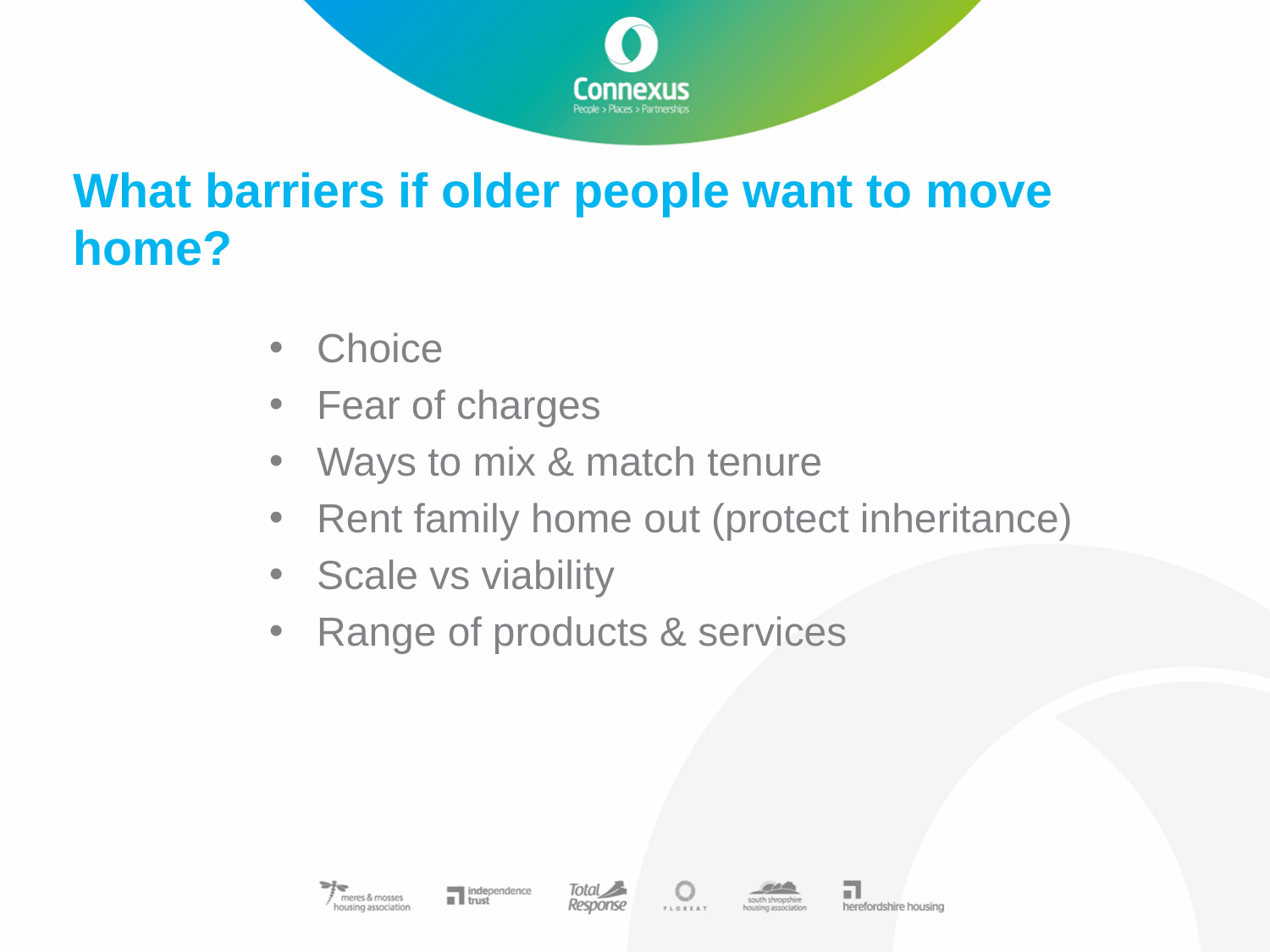

# What barriers if older people want to move home?
Choice
Fear of charges
Ways to mix & match tenure
Rent family home out (protect inheritance)
Scale vs viability
Range of products & services